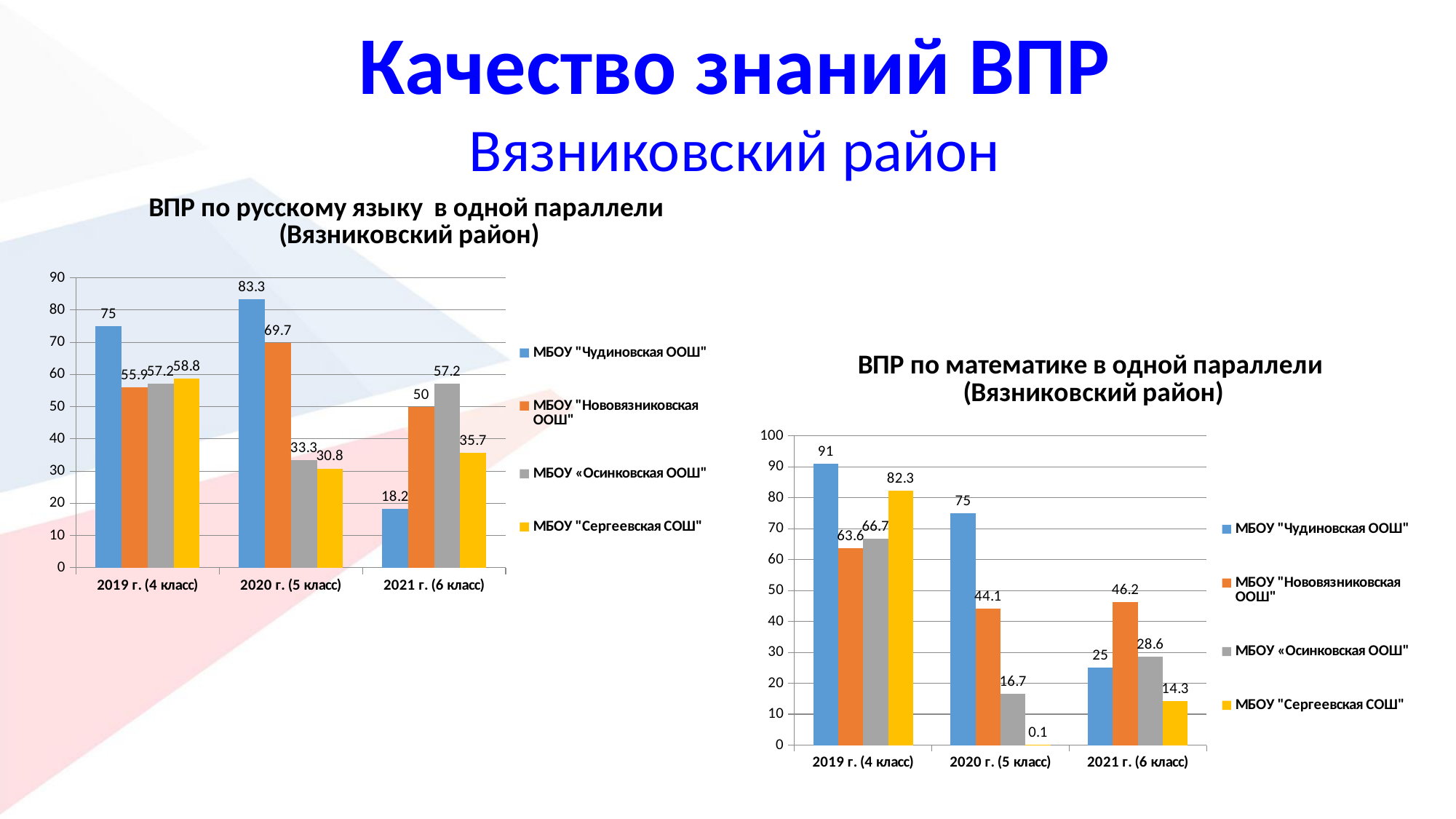

Качество знаний ВПР
Вязниковский район

### Chart: ВПР по русскому языку  в одной параллели
(Вязниковский район)

| Category | МБОУ "Чудиновская ООШ" | МБОУ "Нововязниковская ООШ" | МБОУ «Осинковская ООШ" | МБОУ "Сергеевская СОШ" |
|---|---|---|---|---|
| 2019 г. (4 класс) | 75.0 | 55.9 | 57.2 | 58.8 |
| 2020 г. (5 класс) | 83.3 | 69.7 | 33.3 | 30.8 |
| 2021 г. (6 класс) | 18.2 | 50.0 | 57.2 | 35.7 |

### Chart: ВПР по математике в одной параллели
(Вязниковский район)

| Category | МБОУ "Чудиновская ООШ" | МБОУ "Нововязниковская ООШ" | МБОУ «Осинковская ООШ" | МБОУ "Сергеевская СОШ" |
|---|---|---|---|---|
| 2019 г. (4 класс) | 91.0 | 63.6 | 66.7 | 82.3 |
| 2020 г. (5 класс) | 75.0 | 44.1 | 16.7 | 0.1 |
| 2021 г. (6 класс) | 25.0 | 46.2 | 28.6 | 14.3 |